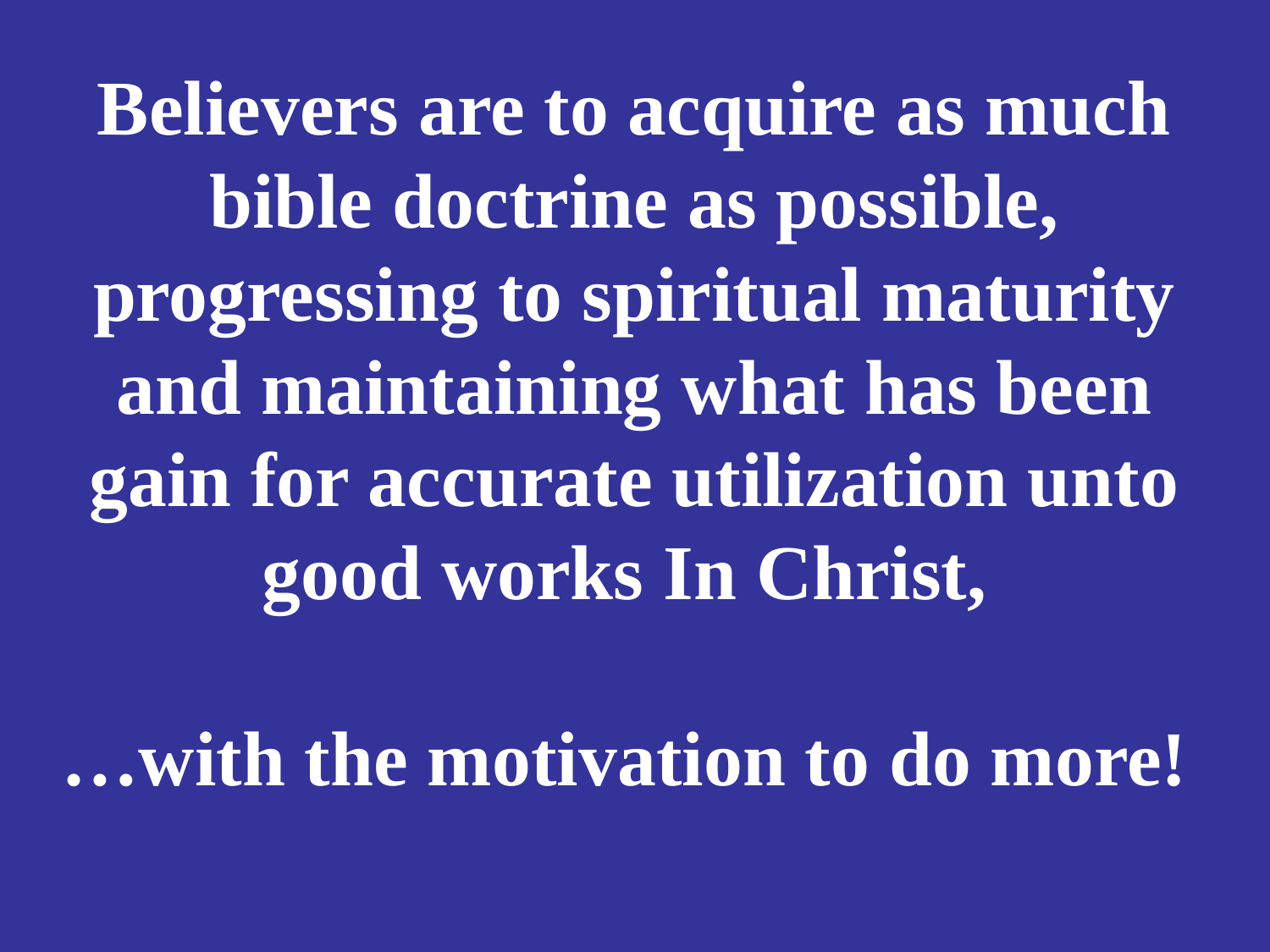

# Believers are to acquire as much bible doctrine as possible, progressing to spiritual maturity and maintaining what has been gain for accurate utilization unto good works In Christ, …with the motivation to do more!